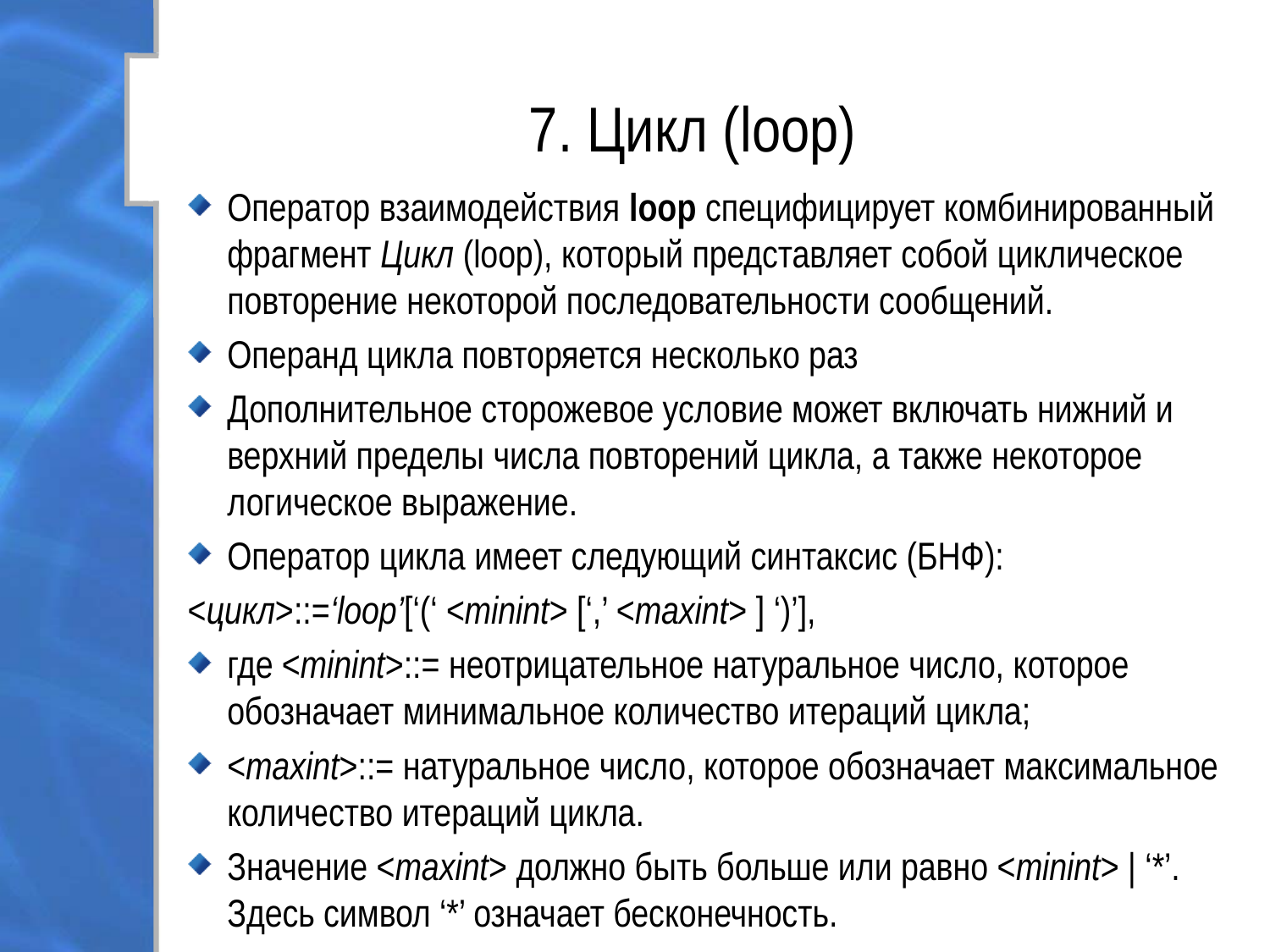

# 7. Цикл (loop)
Оператор взаимодействия loop специфицирует комбинированный фрагмент Цикл (loop), который представляет собой циклическое повторение некоторой последовательности сообщений.
Операнд цикла повторяется несколько раз
Дополнительное сторожевое условие может включать нижний и верхний пределы числа повторений цикла, а также некоторое логическое выражение.
Оператор цикла имеет следующий синтаксис (БНФ):
<цикл>::=‘loop’[‘(‘ <minint> [‘,’ <maxint> ] ‘)’],
где <minint>::= неотрицательное натуральное число, которое обозначает минимальное количество итераций цикла;
<maxint>::= натуральное число, которое обозначает максимальное количество итераций цикла.
Значение <maxint> должно быть больше или равно <minint> | ‘*’. Здесь символ ‘*’ означает бесконечность.